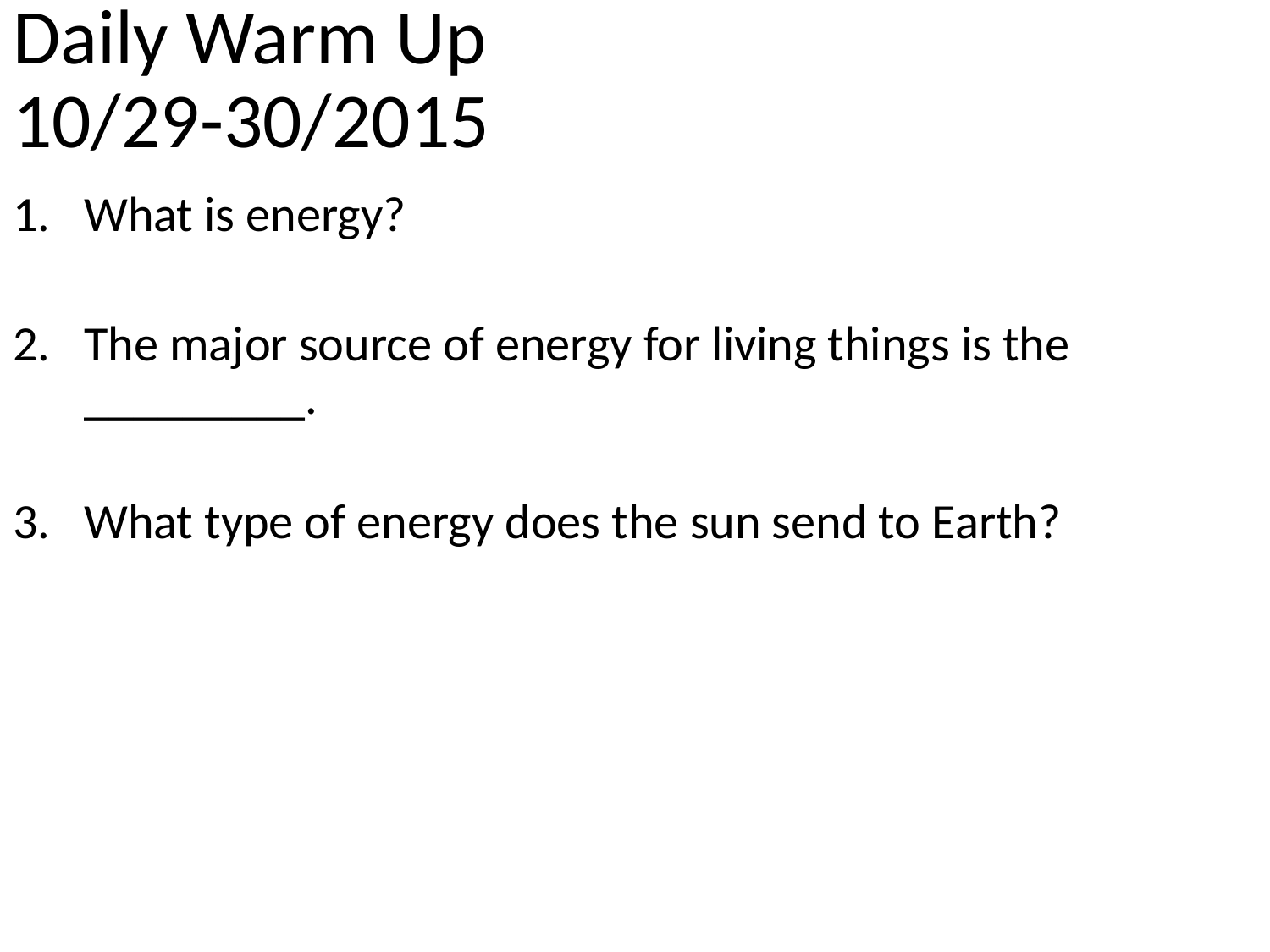

# Daily Warm Up 10/29-30/2015
What is energy?
The major source of energy for living things is the _________.
What type of energy does the sun send to Earth?